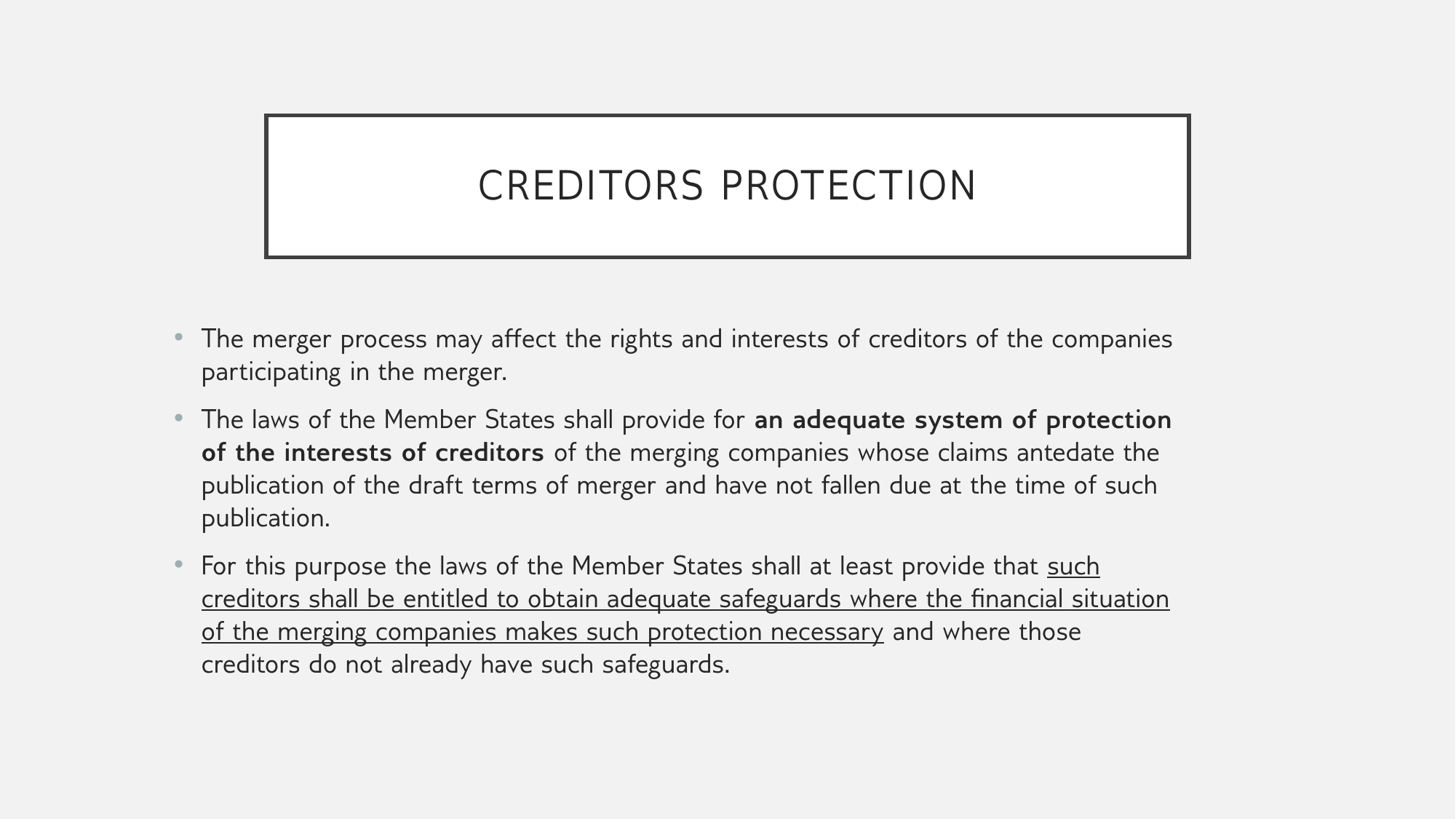

# Creditors protection
The merger process may affect the rights and interests of creditors of the companies participating in the merger.
The laws of the Member States shall provide for an adequate system of protection of the interests of creditors of the merging companies whose claims antedate the publication of the draft terms of merger and have not fallen due at the time of such publication.
For this purpose the laws of the Member States shall at least provide that such creditors shall be entitled to obtain adequate safeguards where the financial situation of the merging companies makes such protection necessary and where those creditors do not already have such safeguards.